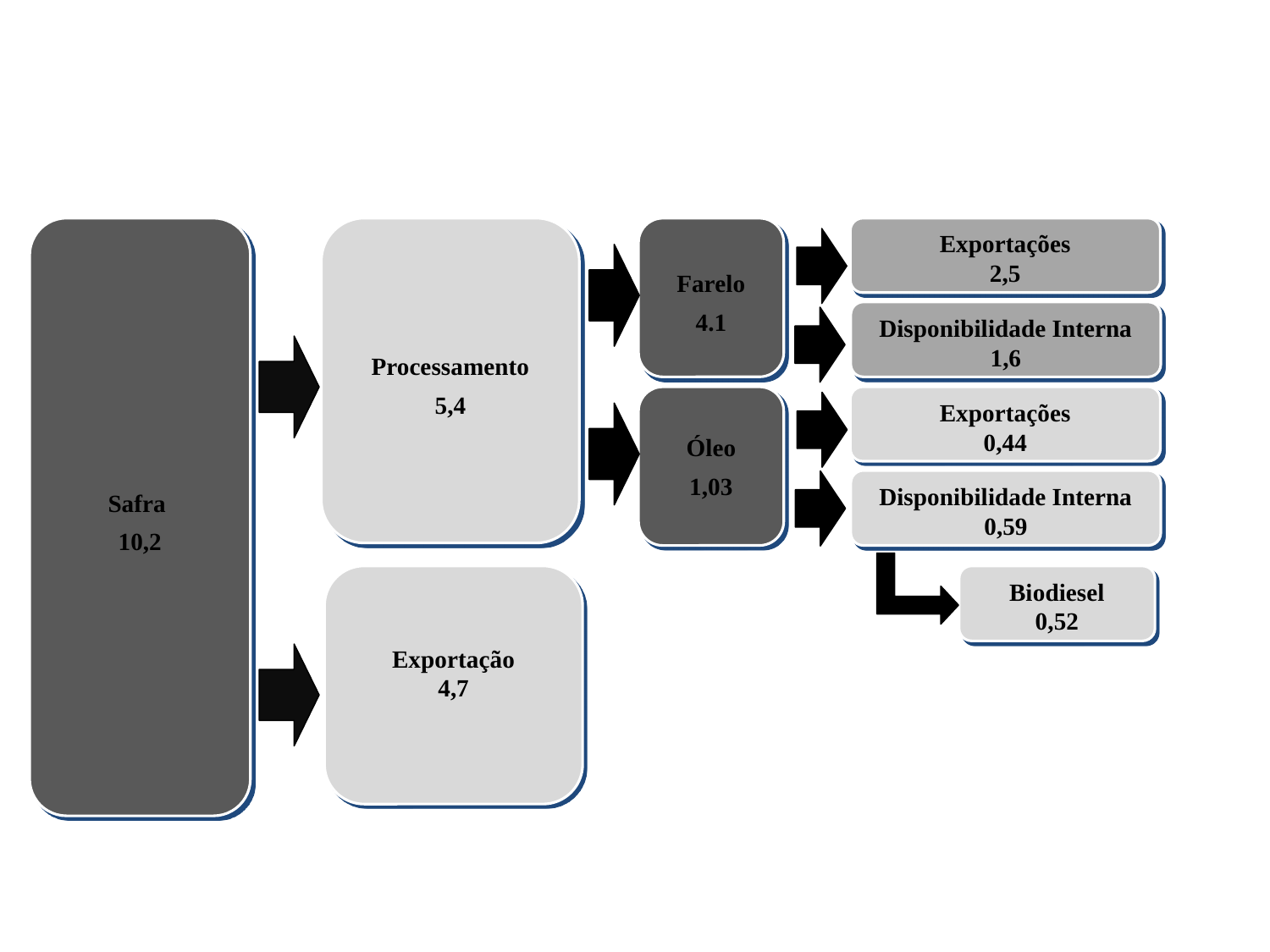

Safra
10,2
Processamento
5,4
Farelo
4.1
Exportações
2,5

Disponibilidade Interna
1,6

Óleo
1,03

Exportações
0,44

Disponibilidade Interna
0,59

Biodiesel
0,52

Exportação
4,7